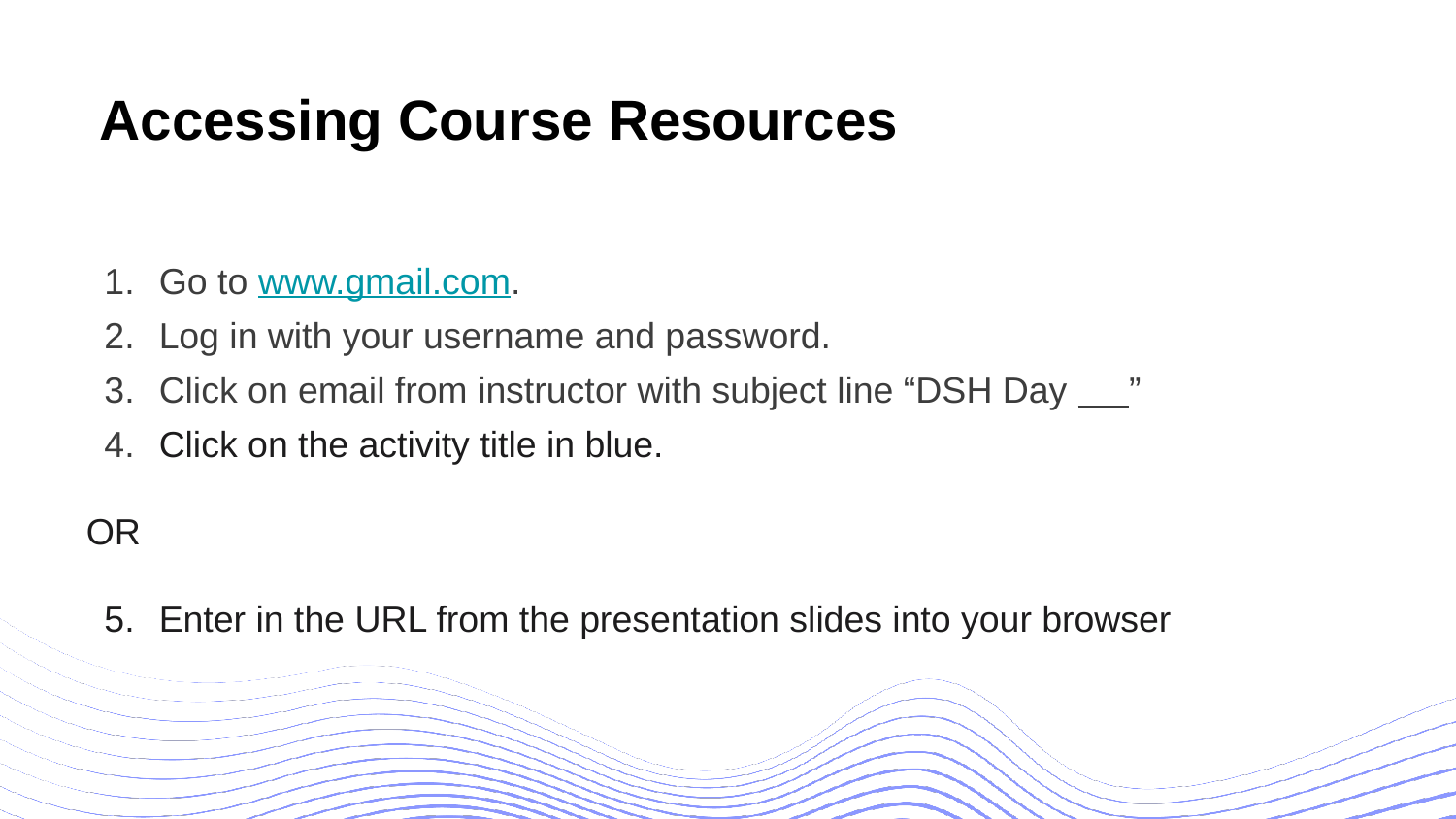

Accessing Course Resources

Go to www.gmail.com.
Log in with your username and password.
Click on email from instructor with subject line “DSH Day      ”
Click on the activity title in blue.

OR

Enter in the URL from the presentation slides into your browser